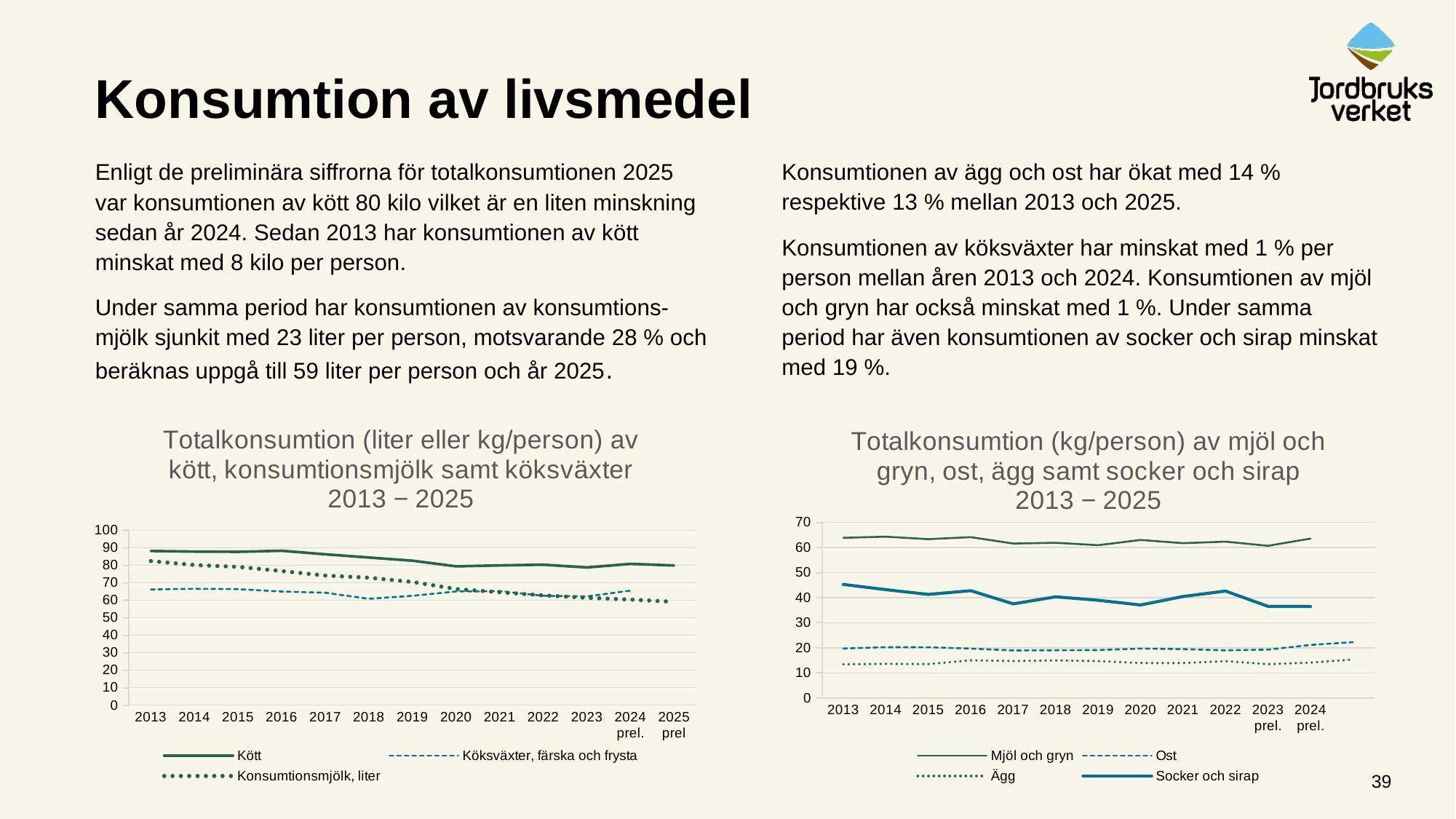

# Konsumtion av livsmedel
Enligt de preliminära siffrorna för totalkonsumtionen 2025 var konsumtionen av kött 80 kilo vilket är en liten minskning sedan år 2024. Sedan 2013 har konsumtionen av kött minskat med 8 kilo per person.
Under samma period har konsumtionen av konsumtions-mjölk sjunkit med 23 liter per person, motsvarande 28 % och beräknas uppgå till 59 liter per person och år 2025.
Konsumtionen av ägg och ost har ökat med 14 % respektive 13 % mellan 2013 och 2025.
Konsumtionen av köksväxter har minskat med 1 % per person mellan åren 2013 och 2024. Konsumtionen av mjöl och gryn har också minskat med 1 %. Under samma period har även konsumtionen av socker och sirap minskat med 19 %.

### Chart: Totalkonsumtion (liter eller kg/person) av kött, konsumtionsmjölk samt köksväxter 2013 − 2025

| Category | Kött | Köksväxter, färska och frysta | Konsumtionsmjölk, liter |
|---|---|---|---|
| 2013 | 88.2 | 66.23 | 82.45 |
| 2014 | 87.87 | 66.58 | 80.17 |
| 2015 | 87.73 | 66.4 | 79.12 |
| 2016 | 88.32 | 65.01 | 76.73 |
| 2017 | 86.32 | 64.32 | 74.16 |
| 2018 | 84.48 | 60.83 | 72.92 |
| 2019 | 82.66 | 62.59 | 70.48 |
| 2020 | 79.42 | 65.03 | 66.47 |
| 2021 | 79.98 | 65.25 | 64.6 |
| 2022 | 80.35 | 62.57 | 62.83 |
| 2023 | 78.78 | 62.21 | 61.4 |
| 2024 prel. | 80.82 | 65.54 | 60.38 |
| 2025 prel | 79.92 | None | 59.12 |

### Chart: Totalkonsumtion (kg/person) av mjöl och gryn, ost, ägg samt socker och sirap 2013 − 2025

| Category | Mjöl och gryn | Ost | Ägg | Socker och sirap |
|---|---|---|---|---|
| 2013 | 63.86 | 19.72 | 13.46 | 45.28 |
| 2014 | 64.32 | 20.26 | 13.62 | 43.21 |
| 2015 | 63.32 | 20.23 | 13.51 | 41.31 |
| 2016 | 64.13 | 19.7 | 15.02 | 42.8 |
| 2017 | 61.57 | 18.94 | 14.73 | 37.52 |
| 2018 | 61.88 | 19.03 | 14.99 | 40.34 |
| 2019 | 60.93 | 19.09 | 14.71 | 38.95 |
| 2020 | 63.0 | 19.7 | 13.94 | 37.07 |
| 2021 | 61.73 | 19.47 | 13.94 | 40.48 |
| 2022 | 62.34 | 19.0 | 14.7 | 42.65 |
| 2023 prel. | 60.69 | 19.29 | 13.47 | 36.52 |
| 2024 prel. | 63.54 | 21.15 | 14.11 | 36.47 |
39